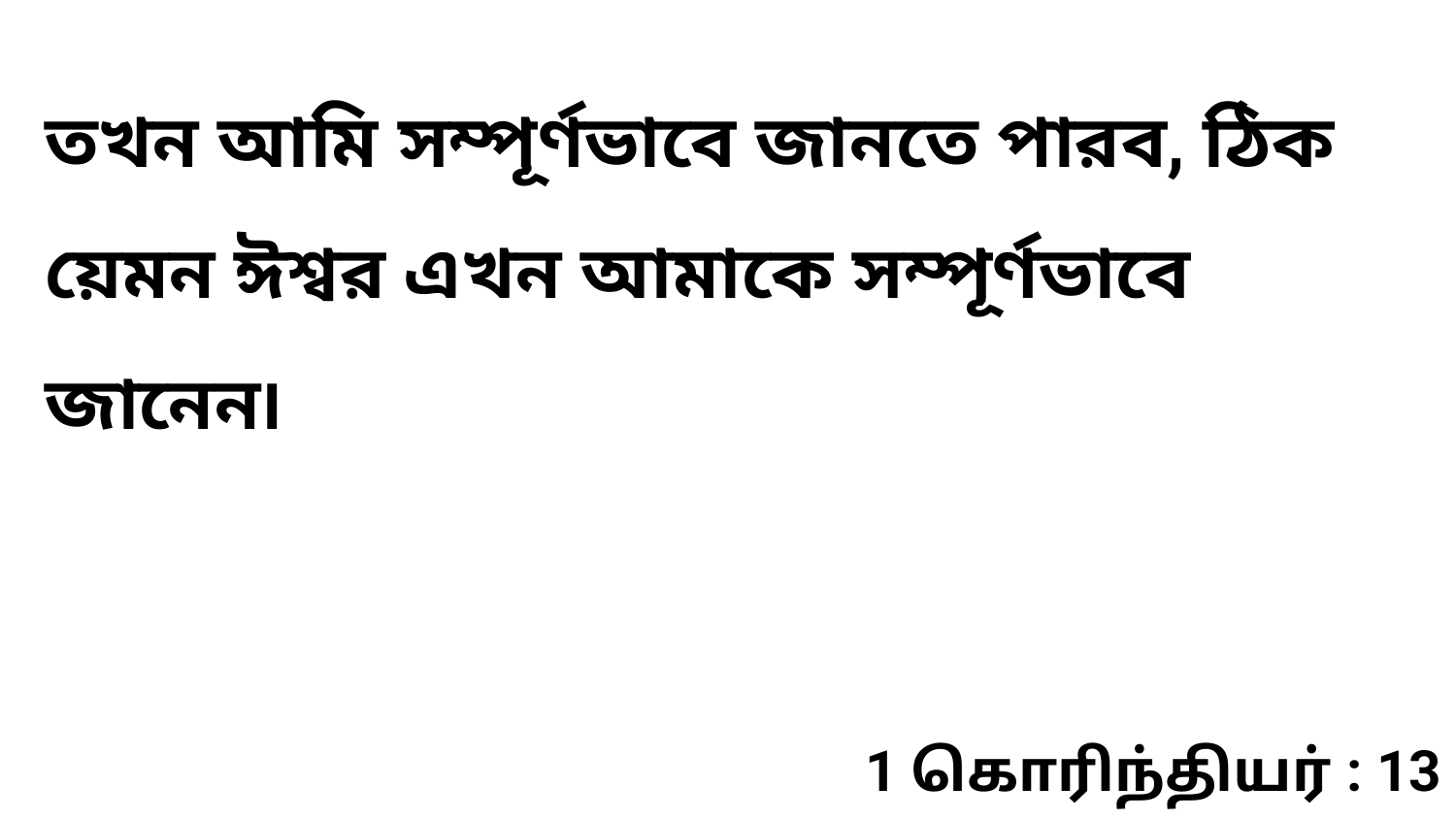

তখন আমি সম্পূর্ণভাবে জানতে পারব, ঠিক য়েমন ঈশ্বর এখন আমাকে সম্পূর্ণভাবে জানেন৷
1 கொரிந்தியர் : 13